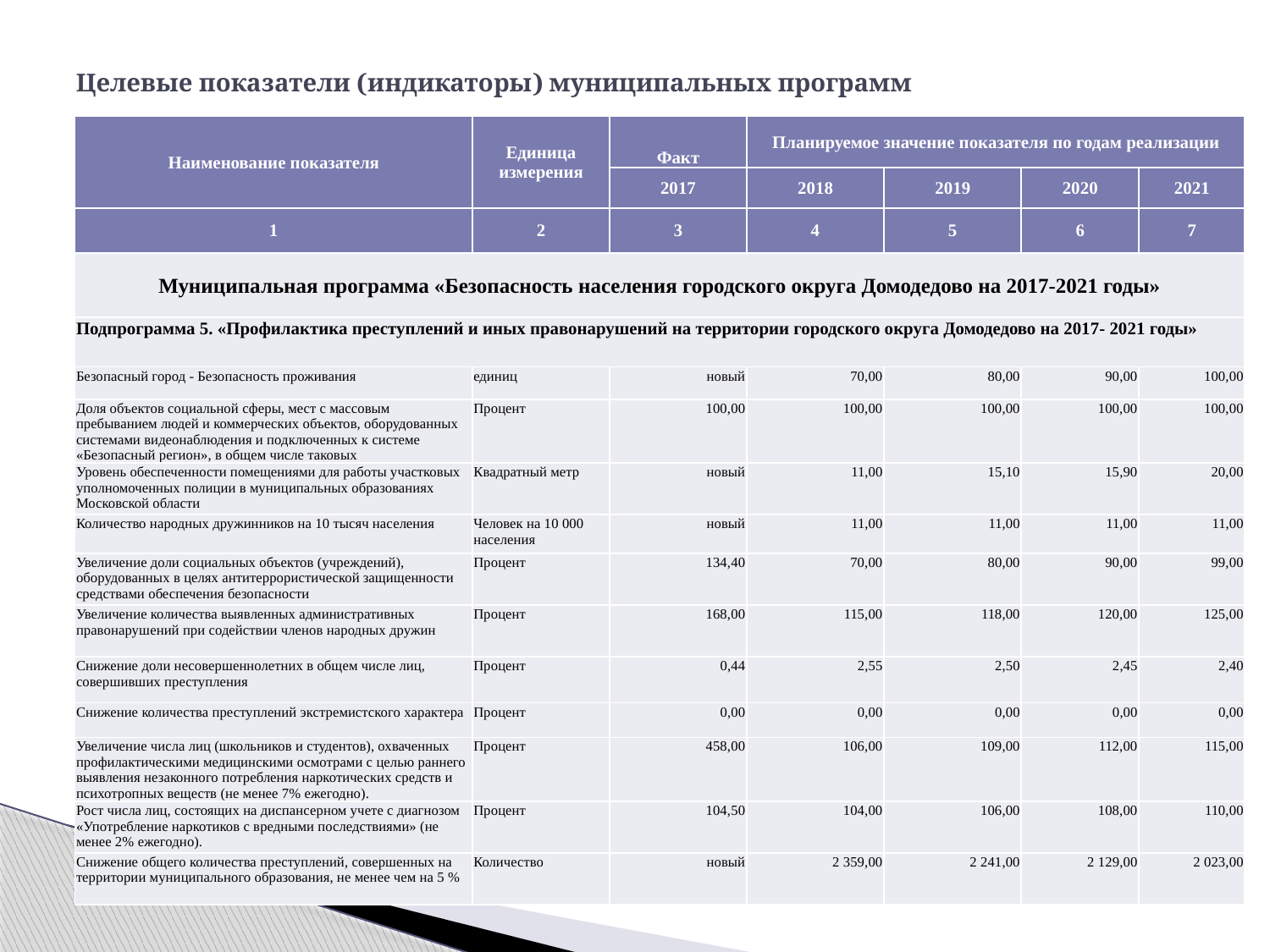

# Целевые показатели (индикаторы) муниципальных программ
| Наименование показателя | Единица измерения | Факт | Планируемое значение показателя по годам реализации |  |  |  |
| --- | --- | --- | --- | --- | --- | --- |
|  |  | 2017 | 2018 | 2019 | 2020 | 2021 |
| 1 | 2 | 3 | 4 | 5 | 6 | 7 |
| Муниципальная программа «Безопасность населения городского округа Домодедово на 2017-2021 годы» |  |  |  |  |  |  |
| Подпрограмма 5. «Профилактика преступлений и иных правонарушений на территории городского округа Домодедово на 2017- 2021 годы» |  |  |  |  |  |  |
| Безопасный город - Безопасность проживания | единиц | новый | 70,00 | 80,00 | 90,00 | 100,00 |
| Доля объектов социальной сферы, мест с массовым пребыванием людей и коммерческих объектов, оборудованных системами видеонаблюдения и подключенных к системе «Безопасный регион», в общем числе таковых | Процент | 100,00 | 100,00 | 100,00 | 100,00 | 100,00 |
| Уровень обеспеченности помещениями для работы участковых уполномоченных полиции в муниципальных образованиях Московской области | Квадратный метр | новый | 11,00 | 15,10 | 15,90 | 20,00 |
| Количество народных дружинников на 10 тысяч населения | Человек на 10 000 населения | новый | 11,00 | 11,00 | 11,00 | 11,00 |
| Увеличение доли социальных объектов (учреждений), оборудованных в целях антитеррористической защищенности средствами обеспечения безопасности | Процент | 134,40 | 70,00 | 80,00 | 90,00 | 99,00 |
| Увеличение количества выявленных административных правонарушений при содействии членов народных дружин | Процент | 168,00 | 115,00 | 118,00 | 120,00 | 125,00 |
| Снижение доли несовершеннолетних в общем числе лиц, совершивших преступления | Процент | 0,44 | 2,55 | 2,50 | 2,45 | 2,40 |
| Снижение количества преступлений экстремистского характера | Процент | 0,00 | 0,00 | 0,00 | 0,00 | 0,00 |
| Увеличение числа лиц (школьников и студентов), охваченных профилактическими медицинскими осмотрами с целью раннего выявления незаконного потребления наркотических средств и психотропных веществ (не менее 7% ежегодно). | Процент | 458,00 | 106,00 | 109,00 | 112,00 | 115,00 |
| Рост числа лиц, состоящих на диспансерном учете с диагнозом «Употребление наркотиков с вредными последствиями» (не менее 2% ежегодно). | Процент | 104,50 | 104,00 | 106,00 | 108,00 | 110,00 |
| Снижение общего количества преступлений, совершенных на территории муниципального образования, не менее чем на 5 % | Количество | новый | 2 359,00 | 2 241,00 | 2 129,00 | 2 023,00 |